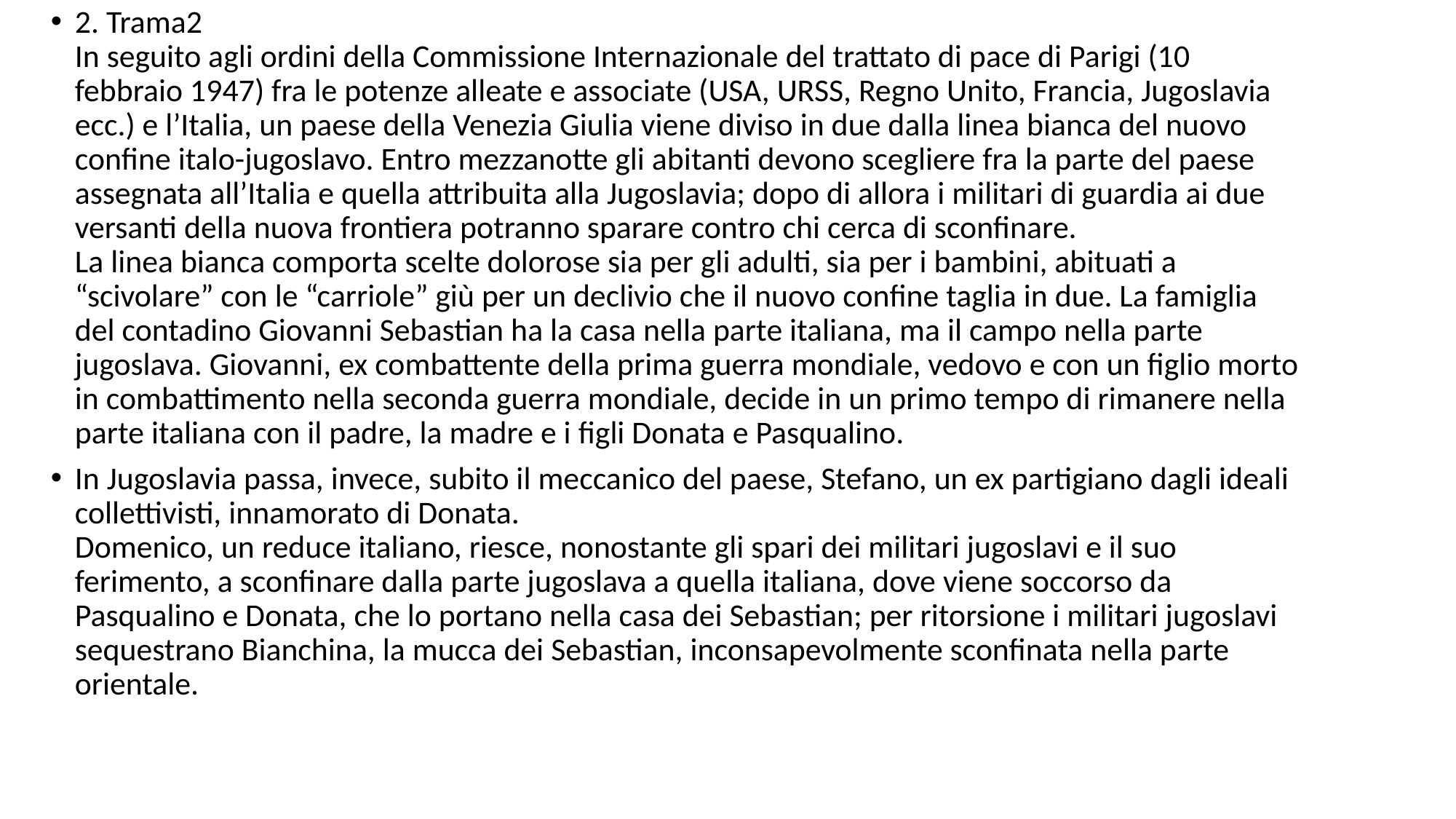

2. Trama2
In seguito agli ordini della Commissione Internazionale del trattato di pace di Parigi (10 febbraio 1947) fra le potenze alleate e associate (USA, URSS, Regno Unito, Francia, Jugoslavia ecc.) e l’Italia, un paese della Venezia Giulia viene diviso in due dalla linea bianca del nuovo confine italo-jugoslavo. Entro mezzanotte gli abitanti devono scegliere fra la parte del paese assegnata all’Italia e quella attribuita alla Jugoslavia; dopo di allora i militari di guardia ai due versanti della nuova frontiera potranno sparare contro chi cerca di sconfinare.
La linea bianca comporta scelte dolorose sia per gli adulti, sia per i bambini, abituati a “scivolare” con le “carriole” giù per un declivio che il nuovo confine taglia in due. La famiglia del contadino Giovanni Sebastian ha la casa nella parte italiana, ma il campo nella parte jugoslava. Giovanni, ex combattente della prima guerra mondiale, vedovo e con un figlio morto in combattimento nella seconda guerra mondiale, decide in un primo tempo di rimanere nella parte italiana con il padre, la madre e i figli Donata e Pasqualino.
In Jugoslavia passa, invece, subito il meccanico del paese, Stefano, un ex partigiano dagli ideali collettivisti, innamorato di Donata.
Domenico, un reduce italiano, riesce, nonostante gli spari dei militari jugoslavi e il suo ferimento, a sconfinare dalla parte jugoslava a quella italiana, dove viene soccorso da Pasqualino e Donata, che lo portano nella casa dei Sebastian; per ritorsione i militari jugoslavi sequestrano Bianchina, la mucca dei Sebastian, inconsapevolmente sconfinata nella parte orientale.